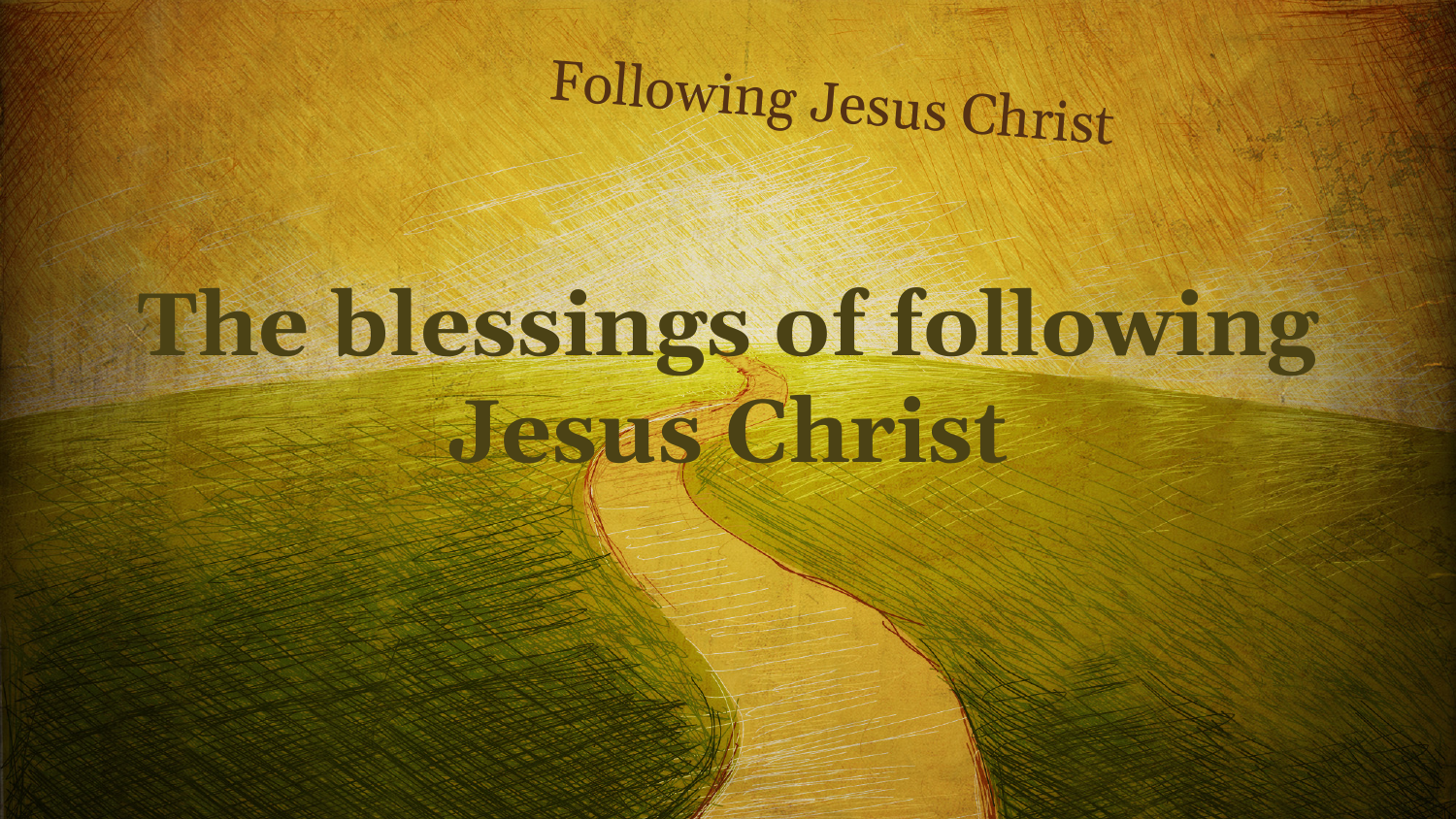

Following Jesus Christ
# The blessings of following Jesus Christ